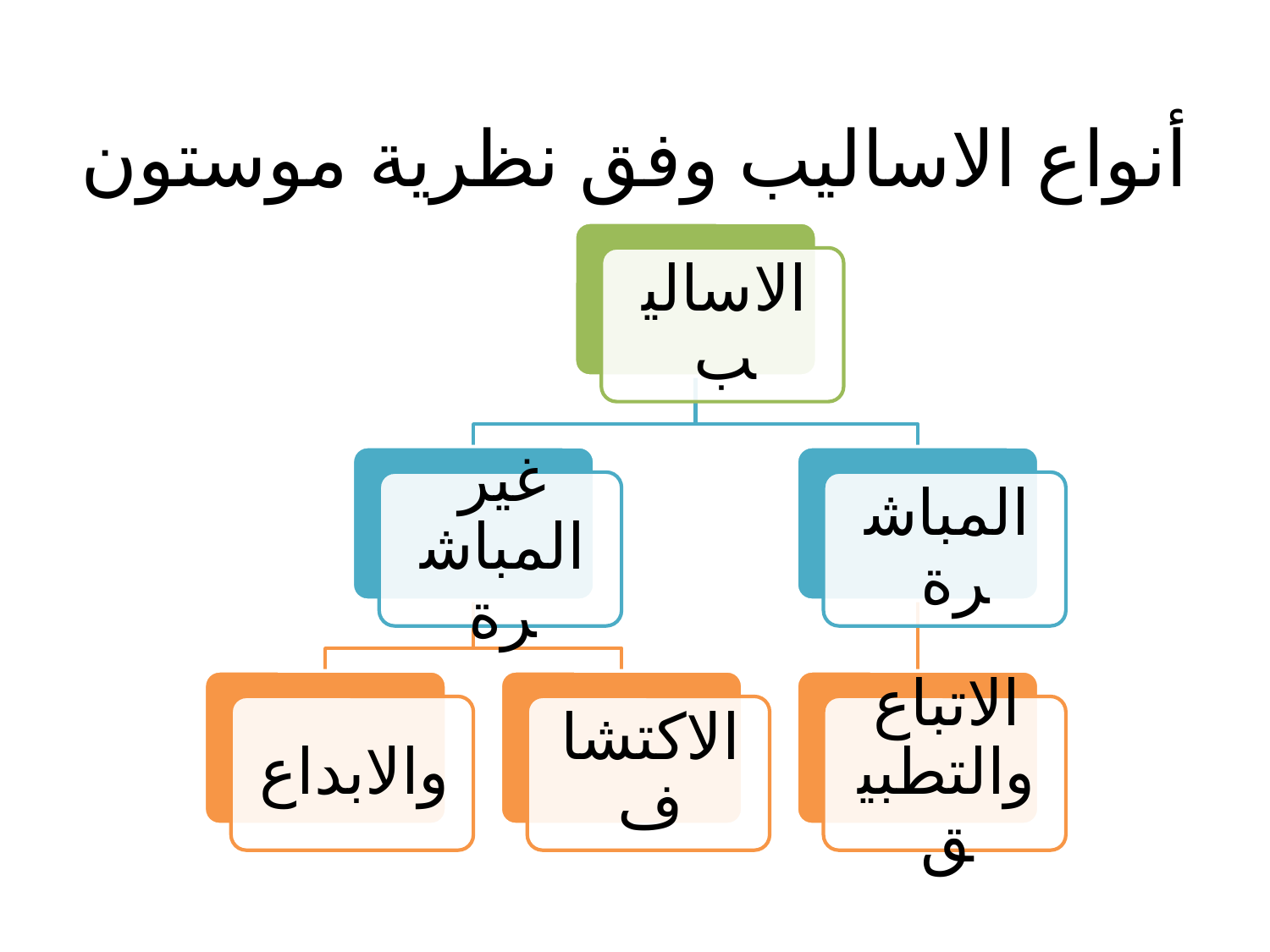

# أنواع الاساليب وفق نظرية موستون
الاساليب
غير المباشرة
والابداع
الاكتشاف
المباشرة
الاتباع والتطبيق